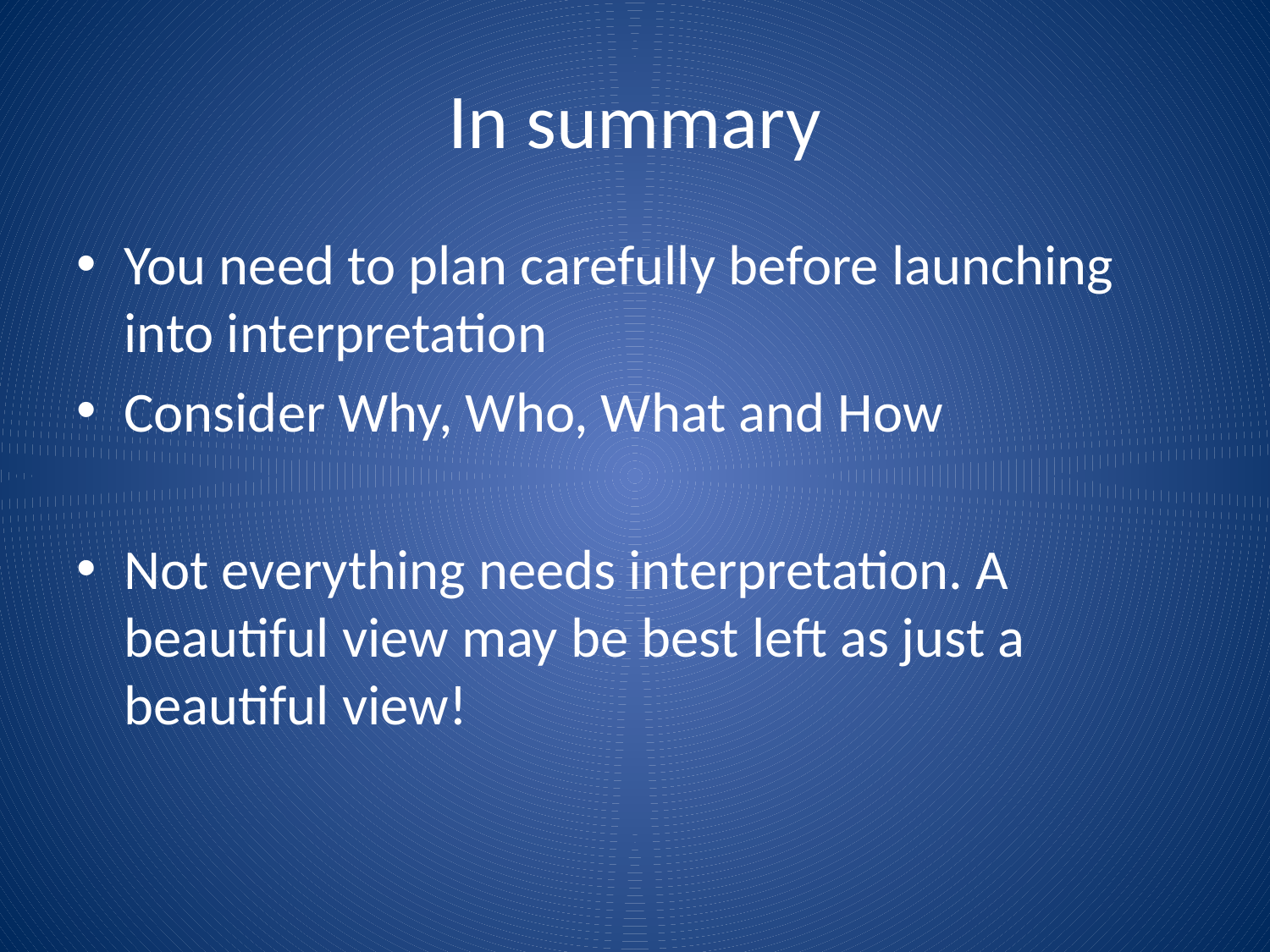

# In summary
You need to plan carefully before launching into interpretation
Consider Why, Who, What and How

Not everything needs interpretation. A beautiful view may be best left as just a beautiful view!